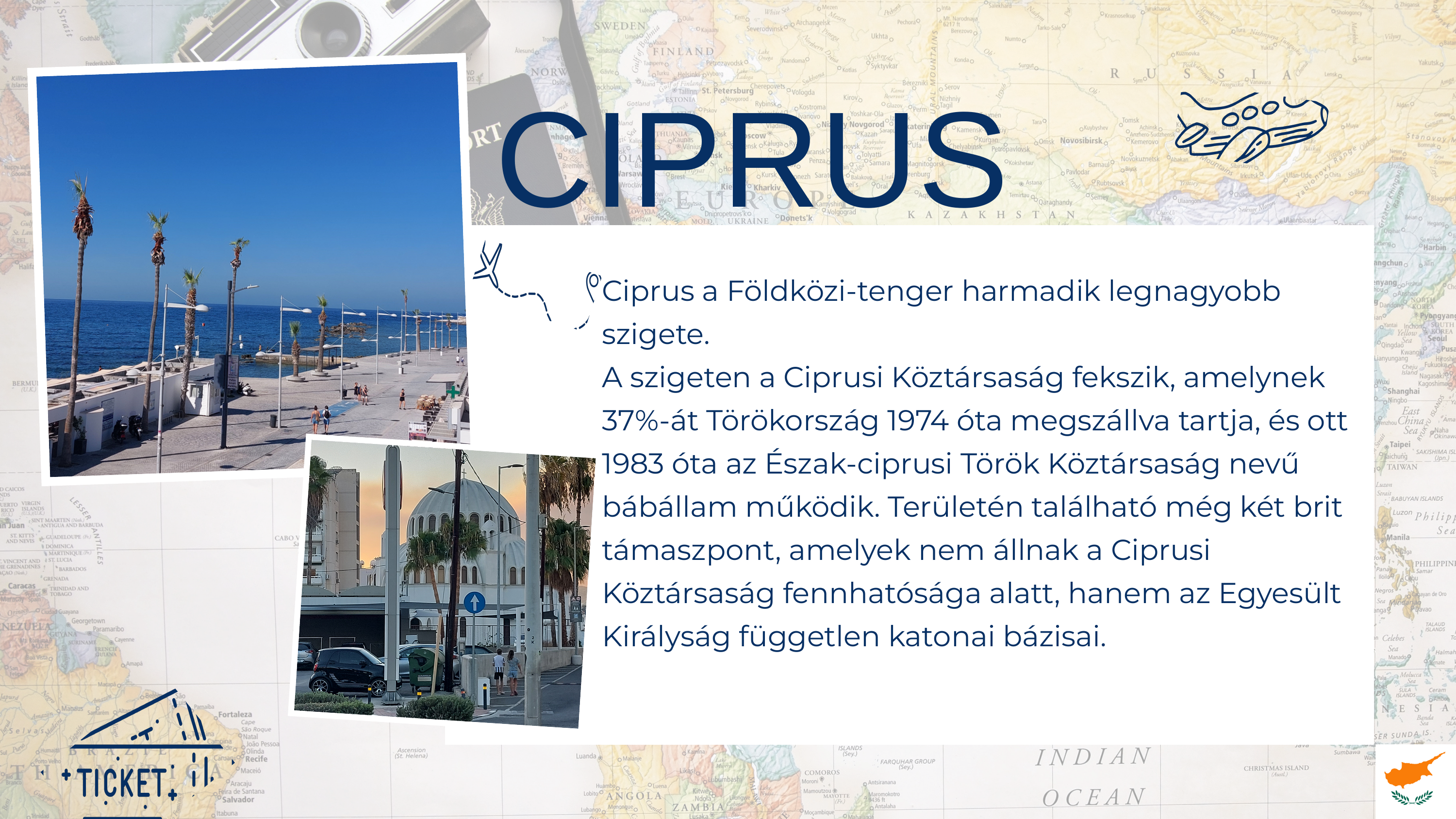

CIPRUS

Ciprus a Földközi-tenger harmadik legnagyobb szigete.
A szigeten a Ciprusi Köztársaság fekszik, amelynek 37%-át Törökország 1974 óta megszállva tartja, és ott 1983 óta az Észak-ciprusi Török Köztársaság nevű bábállam működik. Területén található még két brit támaszpont, amelyek nem állnak a Ciprusi Köztársaság fennhatósága alatt, hanem az Egyesült Királyság független katonai bázisai.